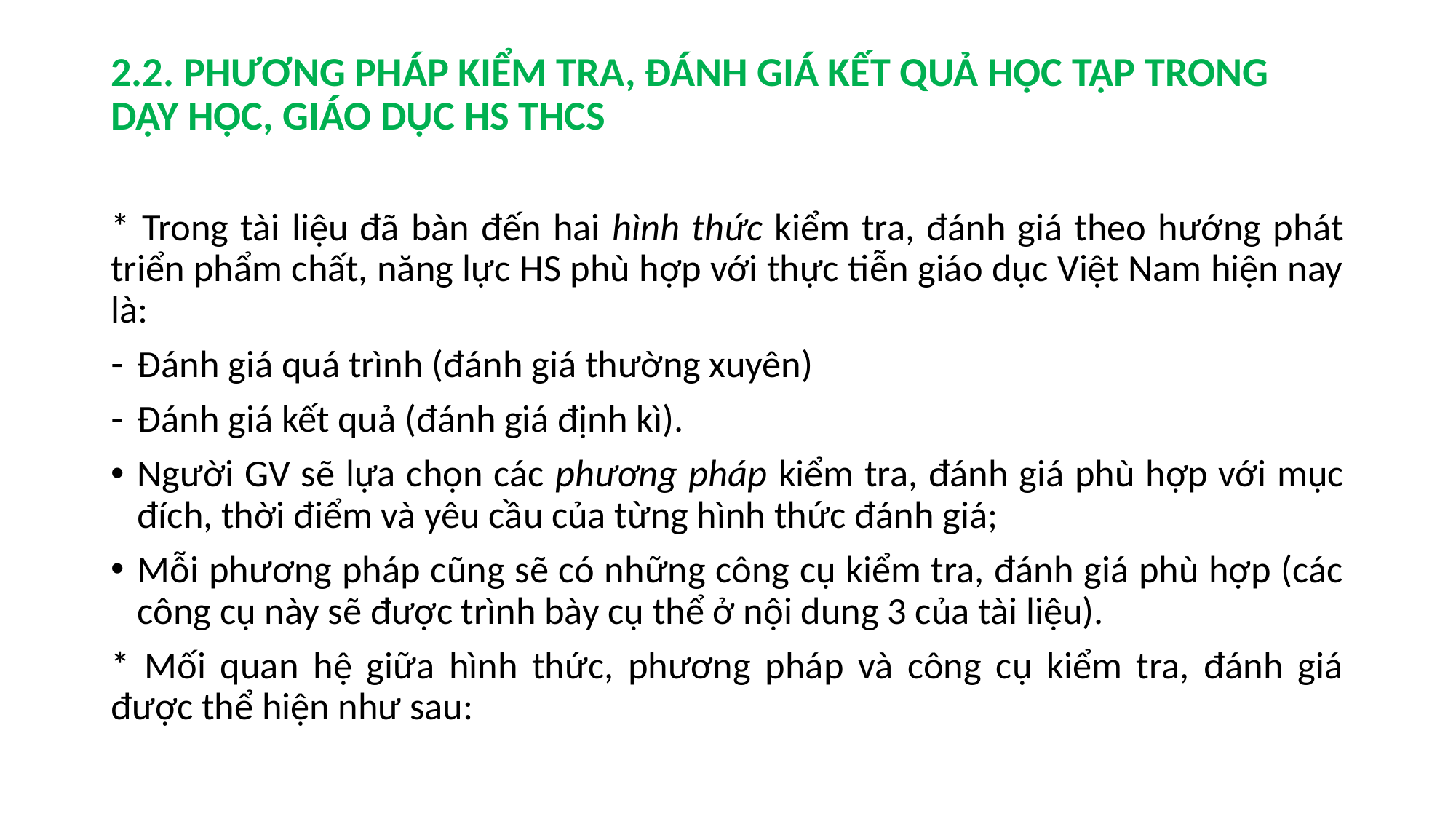

2.2. PHƯƠNG PHÁP KIỂM TRA, ĐÁNH GIÁ KẾT QUẢ HỌC TẬP TRONG DẠY HỌC, GIÁO DỤC HS THCS

* Trong tài liệu đã bàn đến hai hình thức kiểm tra, đánh giá theo hướng phát triển phẩm chất, năng lực HS phù hợp với thực tiễn giáo dục Việt Nam hiện nay là:
Đánh giá quá trình (đánh giá thường xuyên)
Đánh giá kết quả (đánh giá định kì).
Người GV sẽ lựa chọn các phương pháp kiểm tra, đánh giá phù hợp với mục đích, thời điểm và yêu cầu của từng hình thức đánh giá;
Mỗi phương pháp cũng sẽ có những công cụ kiểm tra, đánh giá phù hợp (các công cụ này sẽ được trình bày cụ thể ở nội dung 3 của tài liệu).
* Mối quan hệ giữa hình thức, phương pháp và công cụ kiểm tra, đánh giá được thể hiện như sau: